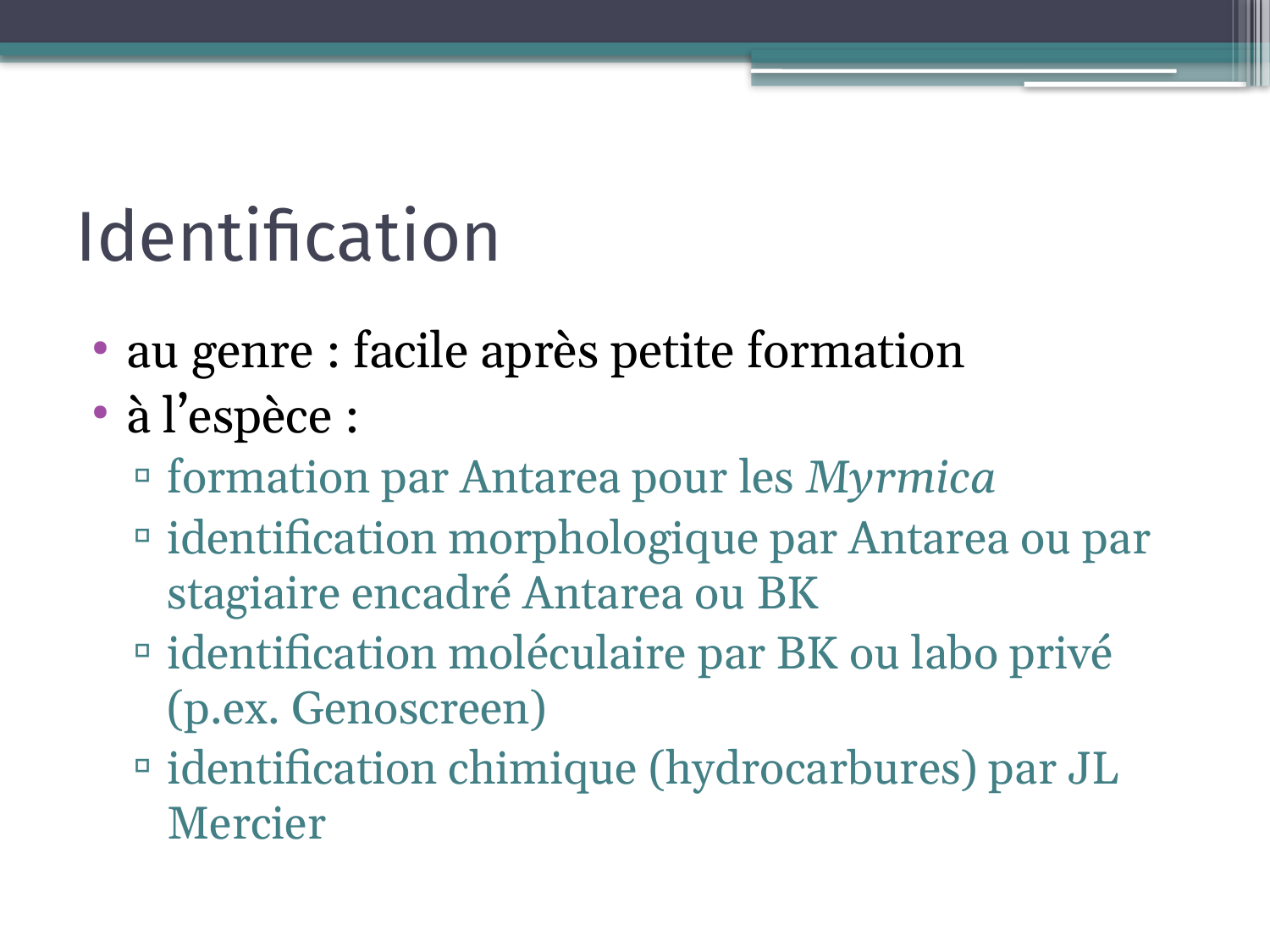

# Identification
au genre : facile après petite formation
à l’espèce :
formation par Antarea pour les Myrmica
identification morphologique par Antarea ou par stagiaire encadré Antarea ou BK
identification moléculaire par BK ou labo privé (p.ex. Genoscreen)
identification chimique (hydrocarbures) par JL Mercier